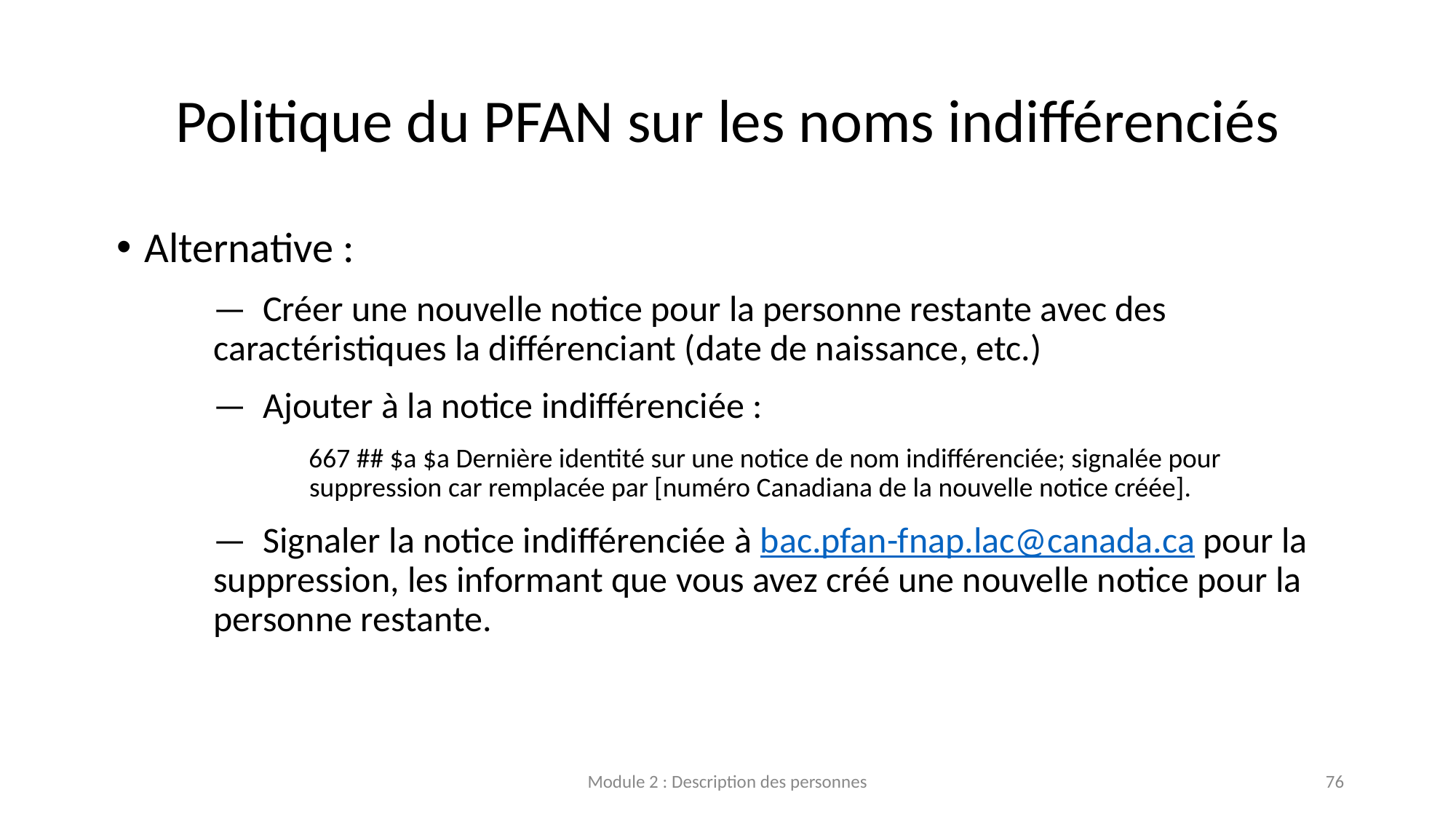

# Politique du PFAN sur les noms indifférenciés
Alternative :
	—  Créer une nouvelle notice pour la personne restante avec des caractéristiques la différenciant (date de naissance, etc.)
	—  Ajouter à la notice indifférenciée :
667 ## $a $a Dernière identité sur une notice de nom indifférenciée; signalée pour suppression car remplacée par [numéro Canadiana de la nouvelle notice créée].
	—  Signaler la notice indifférenciée à bac.pfan-fnap.lac@canada.ca pour la suppression, les informant que vous avez créé une nouvelle notice pour la personne restante.
Module 2 : Description des personnes
76